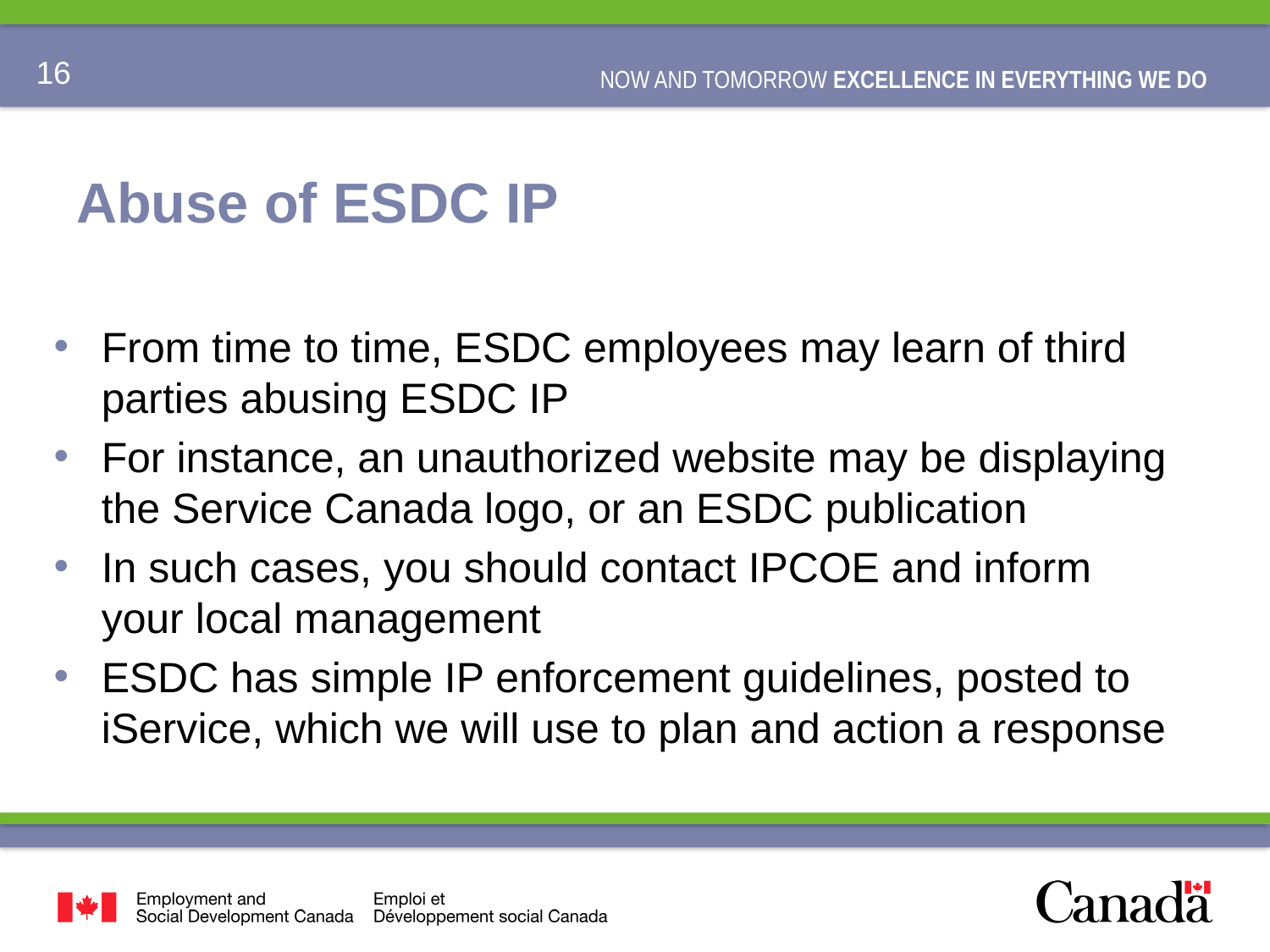

# Abuse of ESDC IP
From time to time, ESDC employees may learn of third parties abusing ESDC IP
For instance, an unauthorized website may be displaying the Service Canada logo, or an ESDC publication
In such cases, you should contact IPCOE and inform your local management
ESDC has simple IP enforcement guidelines, posted to iService, which we will use to plan and action a response